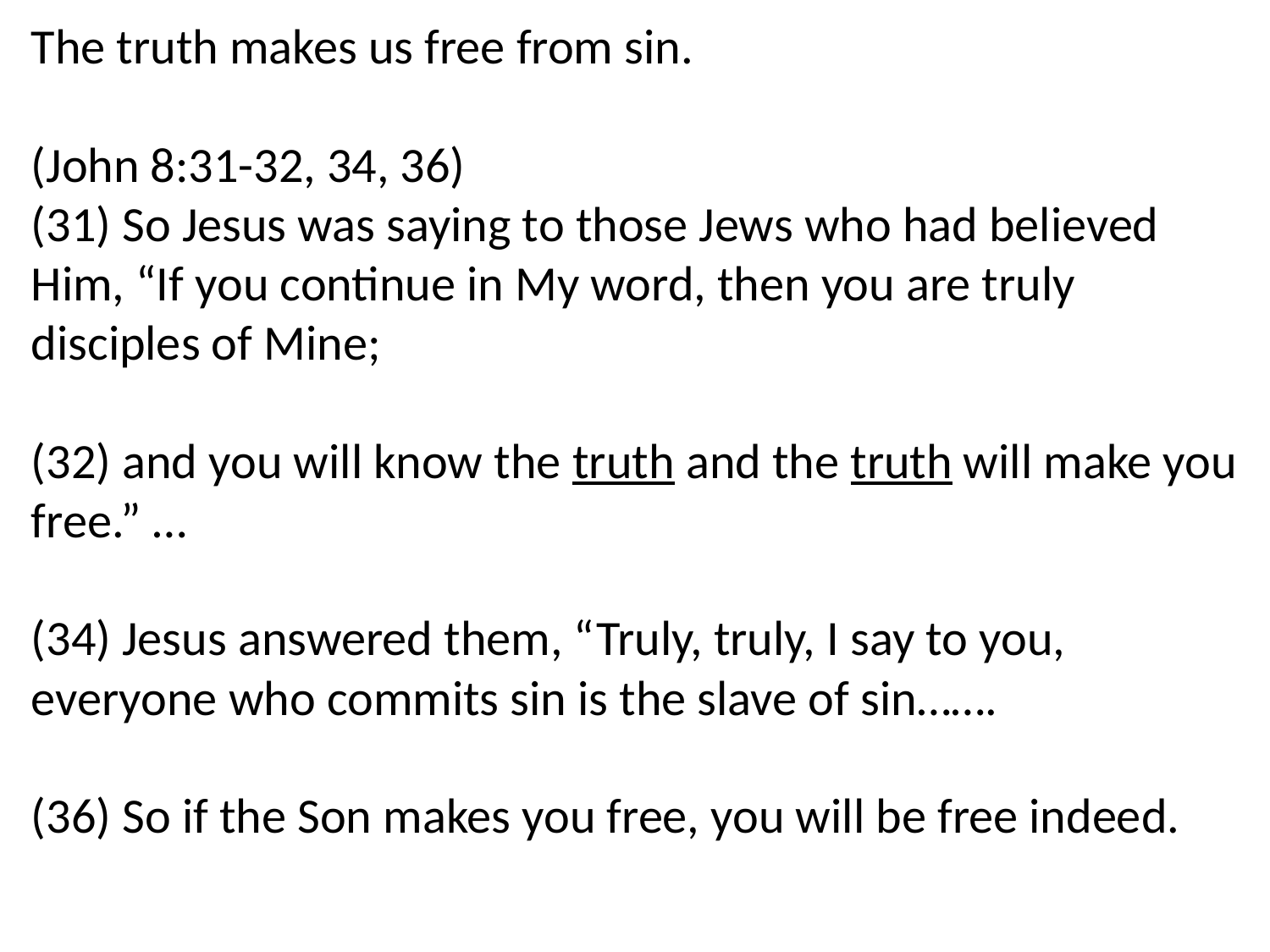

The truth makes us free from sin.

(John 8:31-32, 34, 36)
(31) So Jesus was saying to those Jews who had believed Him, “If you continue in My word, then you are truly disciples of Mine;

(32) and you will know the truth and the truth will make you free.” …

(34) Jesus answered them, “Truly, truly, I say to you, everyone who commits sin is the slave of sin…….

(36) So if the Son makes you free, you will be free indeed.